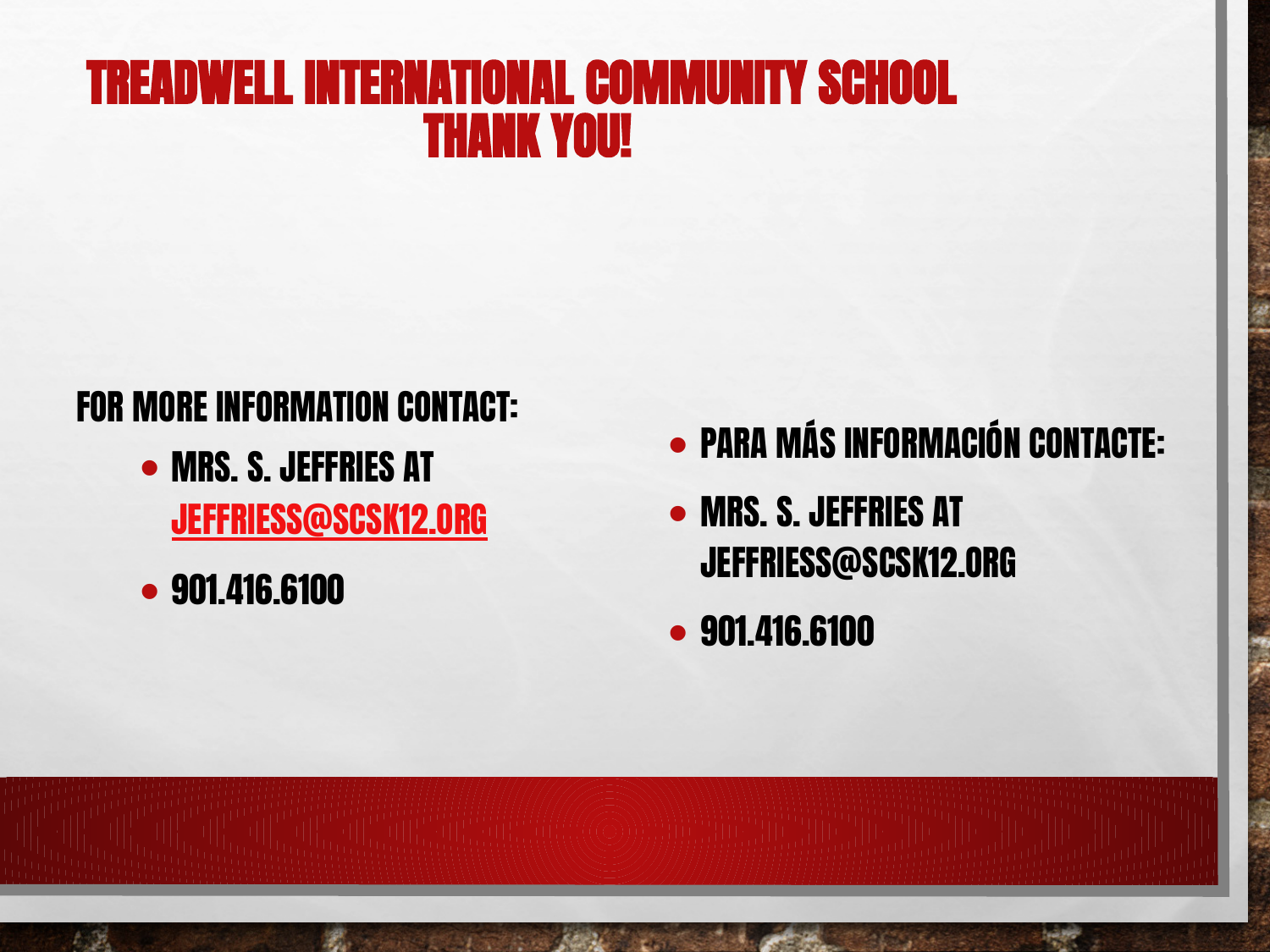

# Treadwell International Community School Thank you!

For more information Contact:
Mrs. S. Jeffries at jeffriess@scsk12.org
901.416.6100

Para más información contacte:
Mrs. S. Jeffries at jeffriess@scsk12.org
901.416.6100